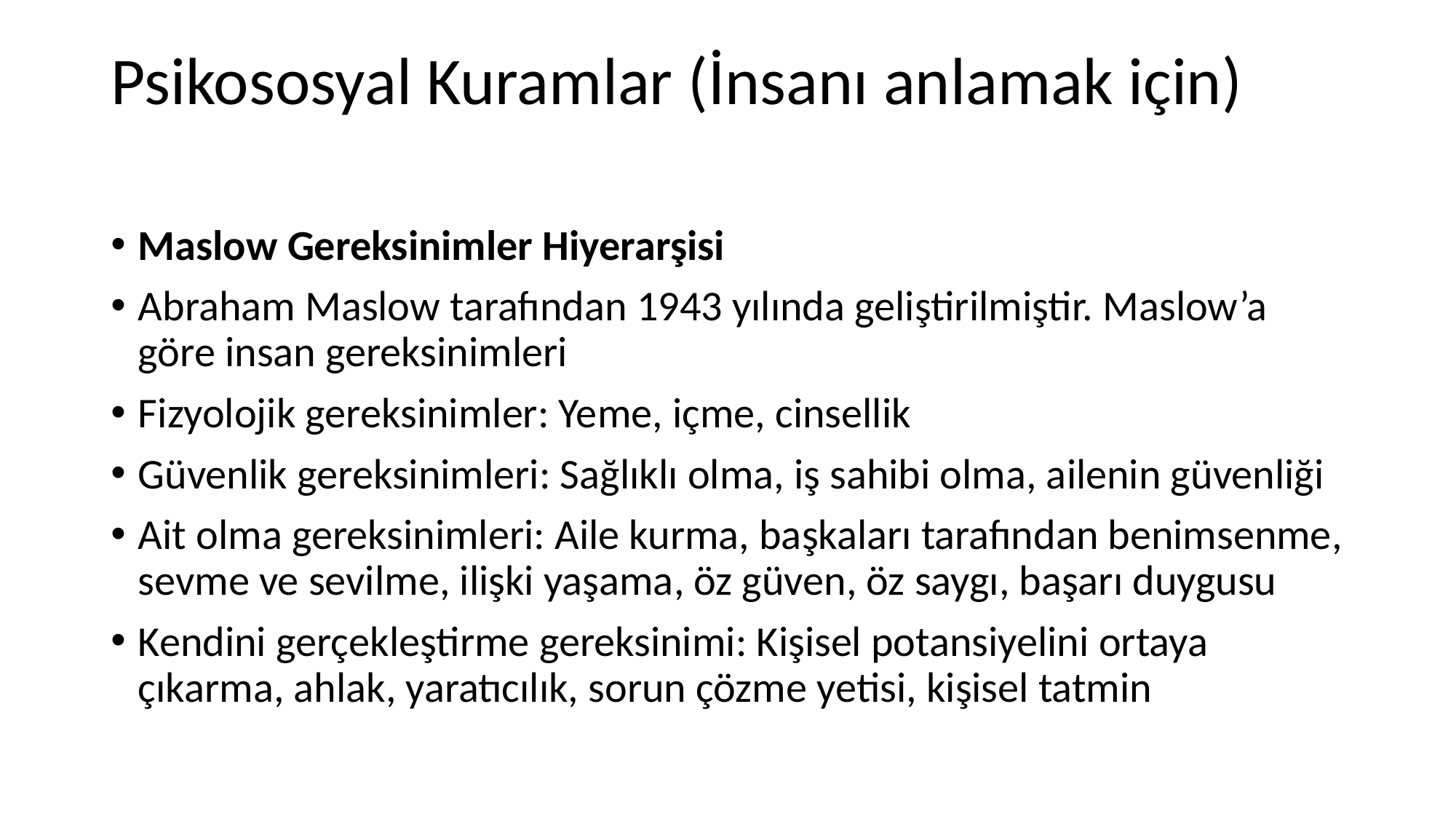

# Psikososyal Kuramlar (İnsanı anlamak için)
Maslow Gereksinimler Hiyerarşisi
Abraham Maslow tarafından 1943 yılında geliştirilmiştir. Maslow’a göre insan gereksinimleri
Fizyolojik gereksinimler: Yeme, içme, cinsellik
Güvenlik gereksinimleri: Sağlıklı olma, iş sahibi olma, ailenin güvenliği
Ait olma gereksinimleri: Aile kurma, başkaları tarafından benimsenme, sevme ve sevilme, ilişki yaşama, öz güven, öz saygı, başarı duygusu
Kendini gerçekleştirme gereksinimi: Kişisel potansiyelini ortaya çıkarma, ahlak, yaratıcılık, sorun çözme yetisi, kişisel tatmin